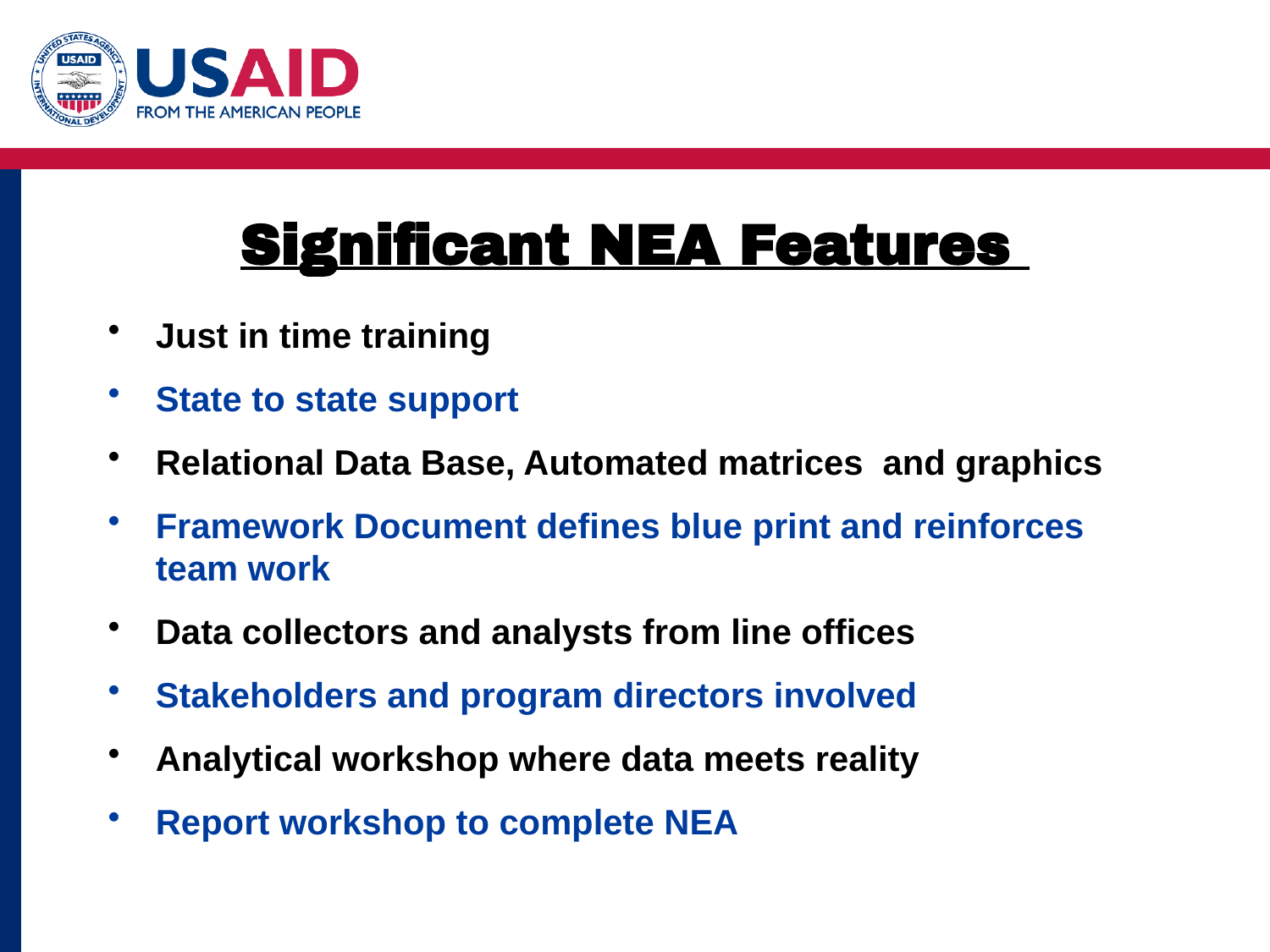

# Significant NEA Features
Just in time training
State to state support
Relational Data Base, Automated matrices  and graphics
Framework Document defines blue print and reinforces team work
Data collectors and analysts from line offices
Stakeholders and program directors involved
Analytical workshop where data meets reality
Report workshop to complete NEA